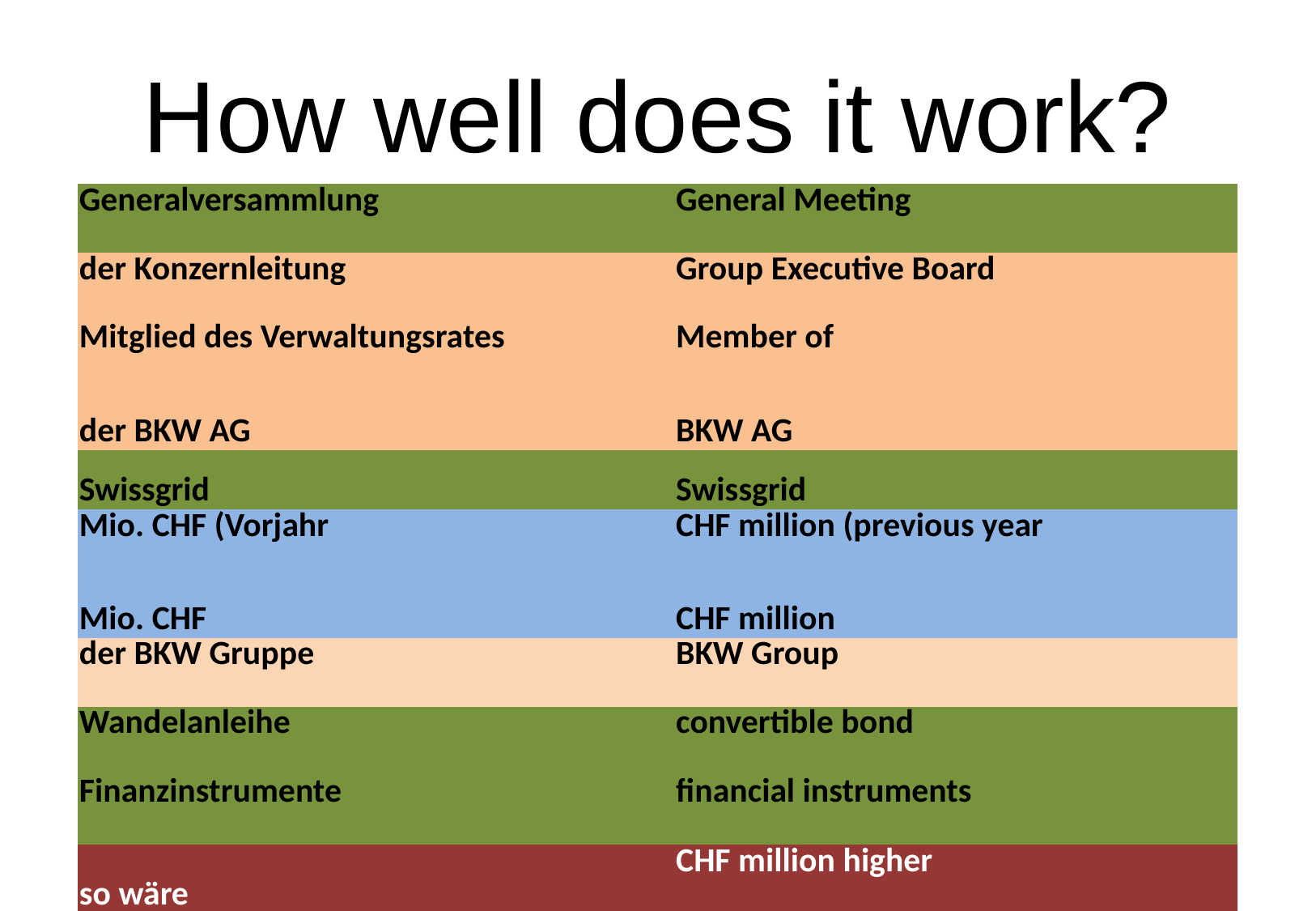

# How well does it work?
| Generalversammlung | General Meeting |
| --- | --- |
| der Konzernleitung | Group Executive Board |
| Mitglied des Verwaltungsrates | Member of |
| der BKW AG | BKW AG |
| Swissgrid | Swissgrid |
| Mio. CHF (Vorjahr | CHF million (previous year |
| Mio. CHF | CHF million |
| der BKW Gruppe | BKW Group |
| Wandelanleihe | convertible bond |
| Finanzinstrumente | financial instruments |
| so wäre | CHF million higher |
| Vorjahr | previous year |